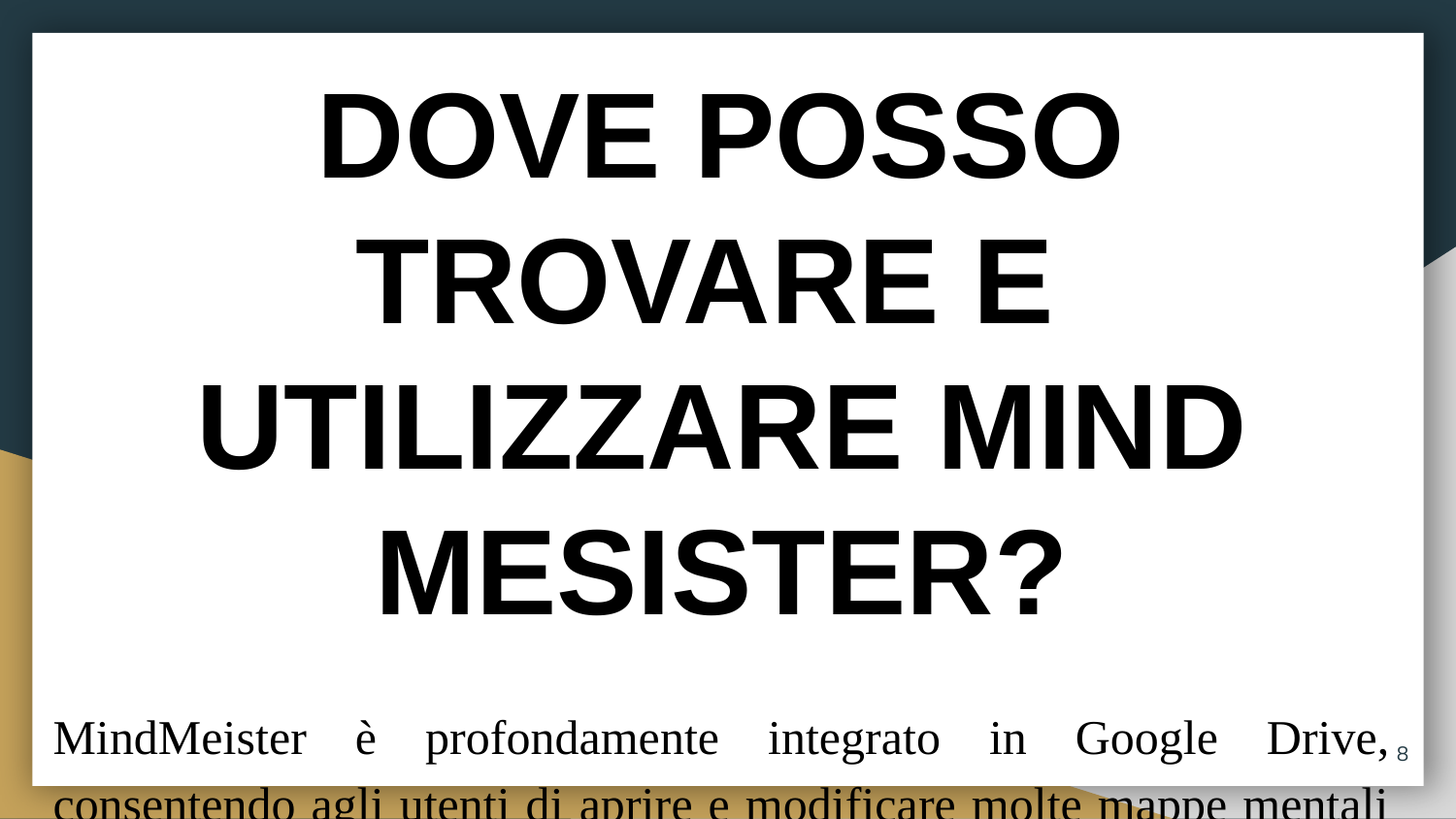

# DOVE POSSO TROVARE E
UTILIZZARE MIND MESISTER?

MindMeister è profondamente integrato in Google Drive, consentendo agli utenti di aprire e modificare molte mappe mentali come MindManager, Freemind e XMind direttamente dal  Google Drive e persino sincronizzare l'intero elenco di mappe.

8